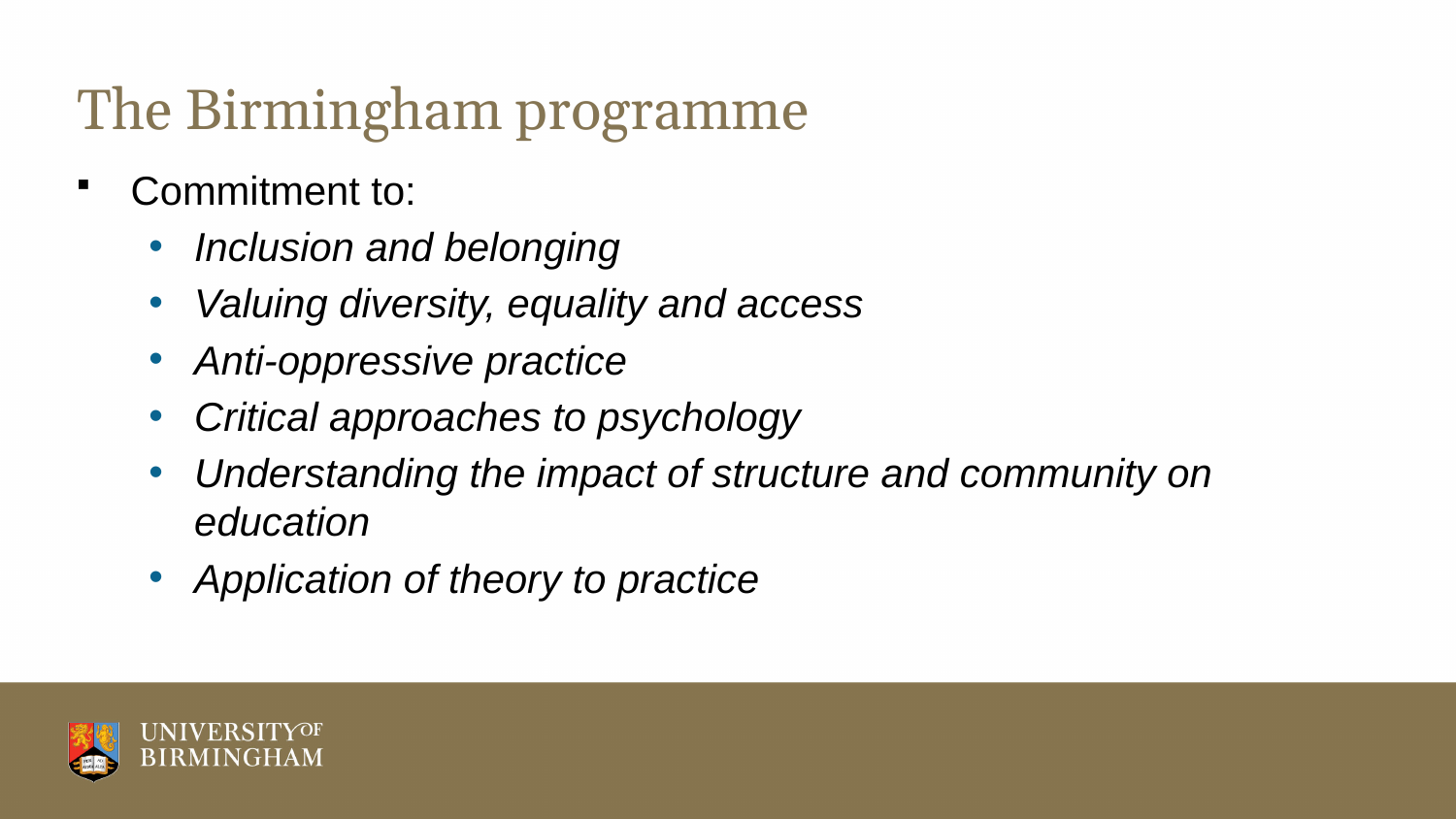

# The Birmingham programme
Commitment to:
Inclusion and belonging
Valuing diversity, equality and access
Anti-oppressive practice
Critical approaches to psychology
Understanding the impact of structure and community on education
Application of theory to practice